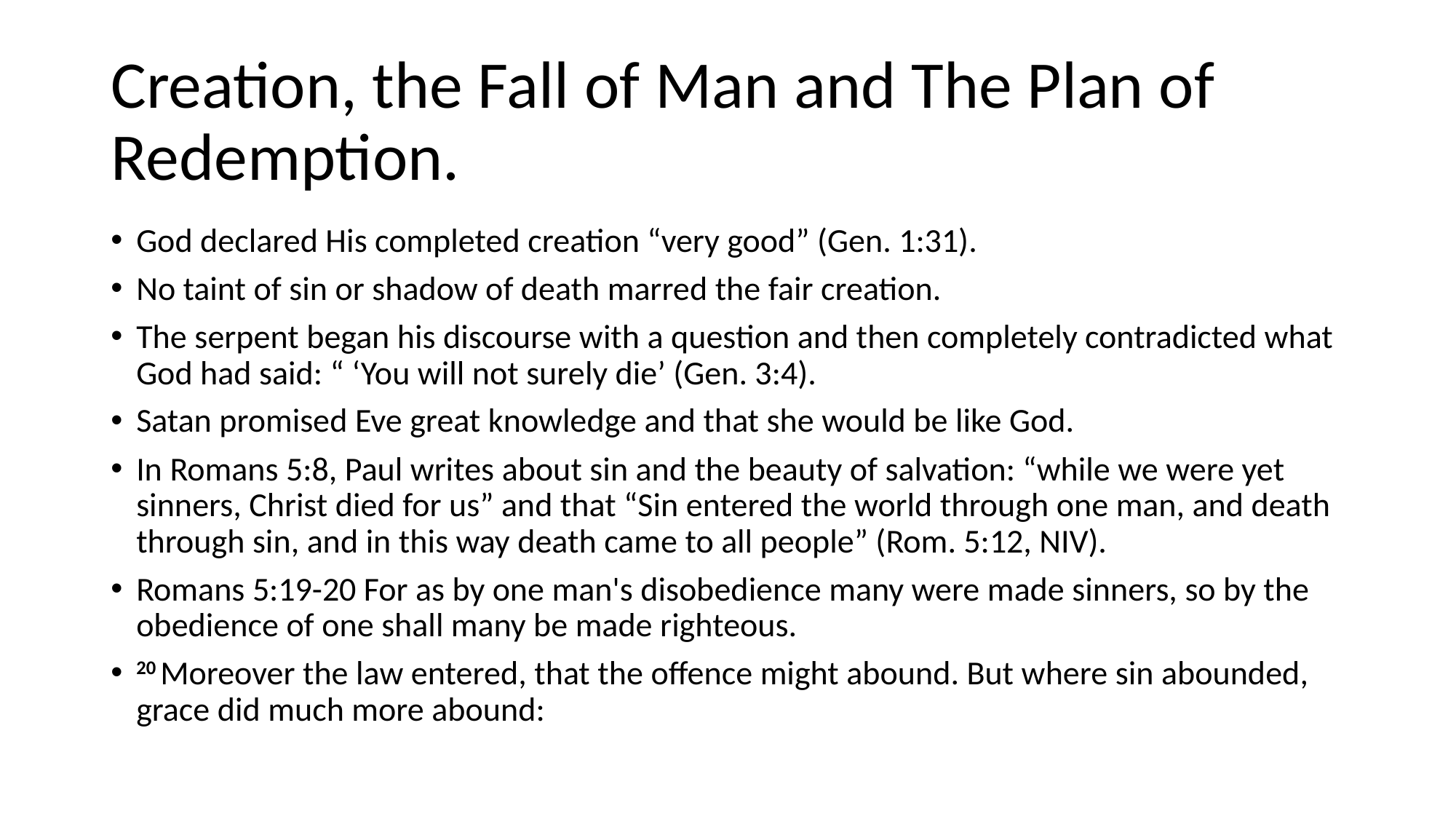

# Creation, the Fall of Man and The Plan of Redemption.
God declared His completed creation “very good” (Gen. 1:31).
No taint of sin or shadow of death marred the fair creation.
The serpent began his discourse with a question and then completely contradicted what God had said: “ ‘You will not surely die’ (Gen. 3:4).
Satan promised Eve great knowledge and that she would be like God.
In Romans 5:8, Paul writes about sin and the beauty of salvation: “while we were yet sinners, Christ died for us” and that “Sin entered the world through one man, and death through sin, and in this way death came to all people” (Rom. 5:12, NIV).
Romans 5:19-20 For as by one man's disobedience many were made sinners, so by the obedience of one shall many be made righteous.
20 Moreover the law entered, that the offence might abound. But where sin abounded, grace did much more abound: